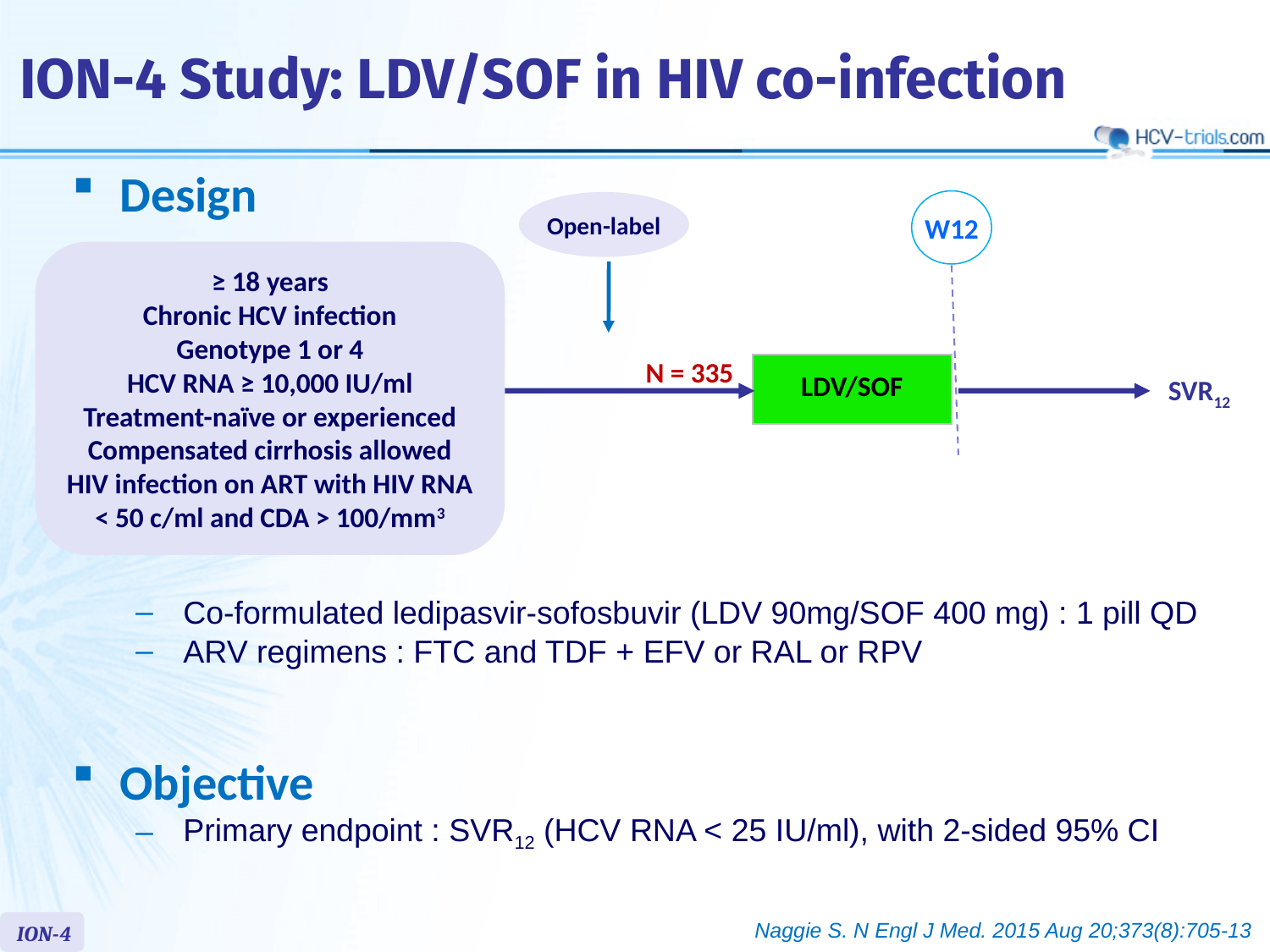

# ION-4 Study: LDV/SOF in HIV co-infection
Design
W12
Open-label
≥ 18 years
Chronic HCV infection
Genotype 1 or 4
HCV RNA ≥ 10,000 IU/ml
Treatment-naïve or experienced
Compensated cirrhosis allowed
HIV infection on ART with HIV RNA < 50 c/ml and CDA > 100/mm3

N = 335
| LDV/SOF |
| --- |
SVR12

Co-formulated ledipasvir-sofosbuvir (LDV 90mg/SOF 400 mg) : 1 pill QD
ARV regimens : FTC and TDF + EFV or RAL or RPV
Objective
Primary endpoint : SVR12 (HCV RNA < 25 IU/ml), with 2-sided 95% CI
Naggie S. N Engl J Med. 2015 Aug 20;373(8):705-13

ION-4